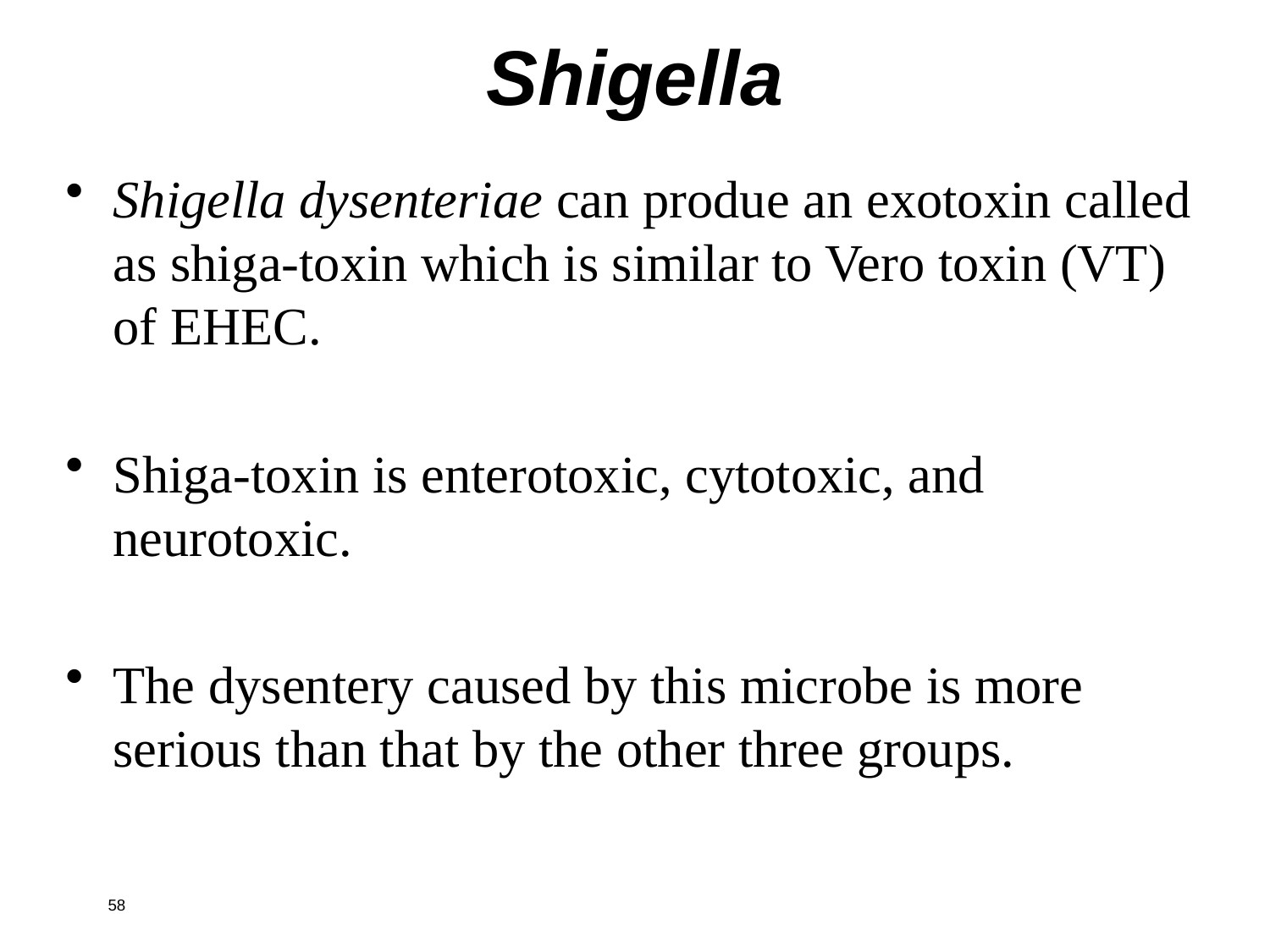

Shigella
Shigella dysenteriae can produe an exotoxin called as shiga-toxin which is similar to Vero toxin (VT) of EHEC.

Shiga-toxin is enterotoxic, cytotoxic, and neurotoxic.

The dysentery caused by this microbe is more serious than that by the other three groups.
58